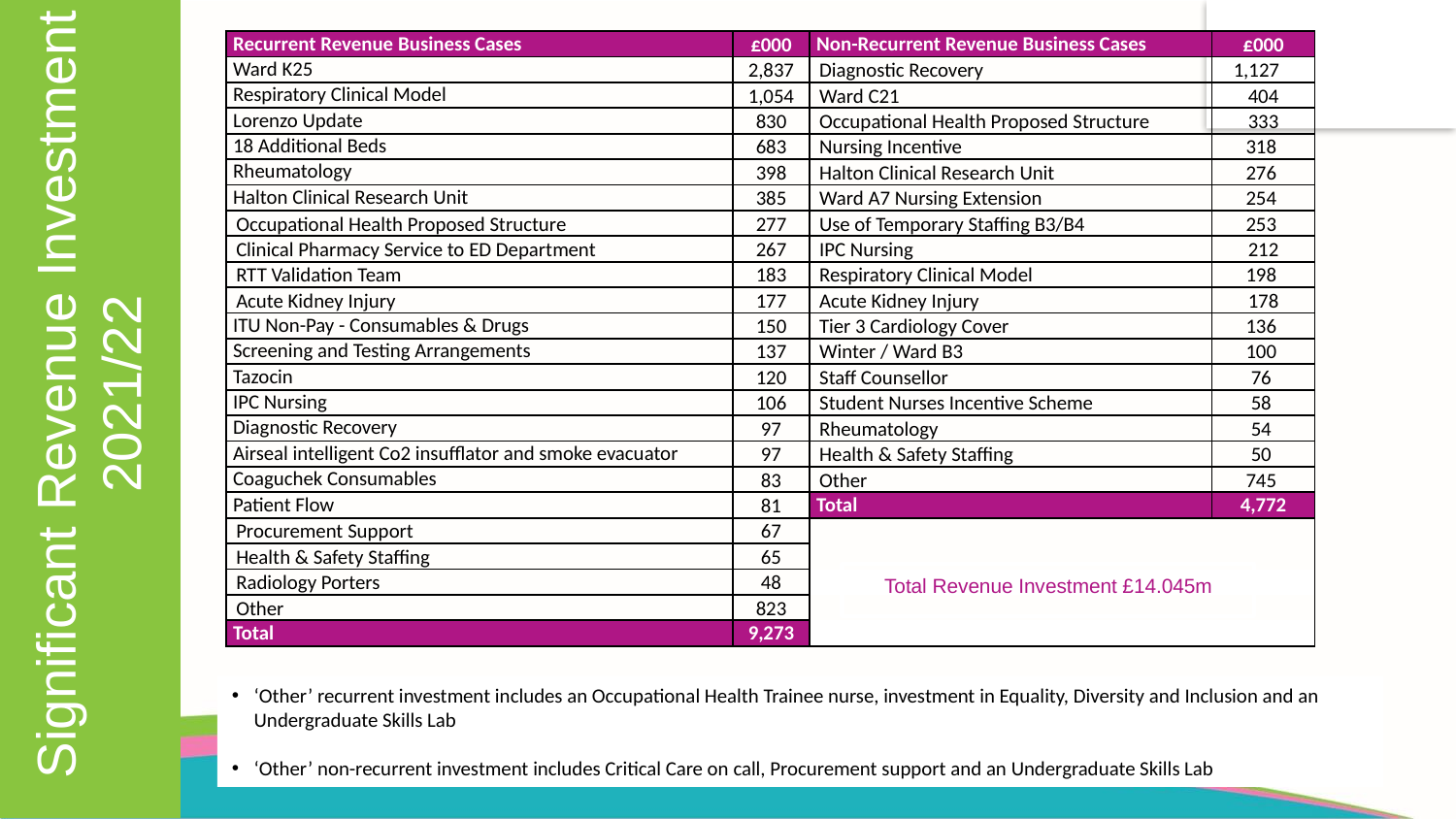

| Recurrent Revenue Business Cases | £000 | Non-Recurrent Revenue Business Cases | £000 | £000 |
| --- | --- | --- | --- | --- |
| Ward K25 | 2,837 | Diagnostic Recovery | 1,127 | 1,127 |
| Respiratory Clinical Model | 1,054 | Ward C21 | 404 | 404 |
| Lorenzo Update | 830 | Occupational Health Proposed Structure | 333 | 333 |
| 18 Additional Beds | 683 | Nursing Incentive | 318 | 318 |
| Rheumatology | 398 | Halton Clinical Research Unit | 276 | 276 |
| Halton Clinical Research Unit | 385 | Ward A7 Nursing Extension | 254 | 254 |
| Occupational Health Proposed Structure | 277 | Use of Temporary Staffing B3/B4 | 253 | 253 |
| Clinical Pharmacy Service to ED Department | 267 | IPC Nursing | 212 | 212 |
| RTT Validation Team | 183 | Respiratory Clinical Model | 198 | 198 |
| Acute Kidney Injury | 177 | Acute Kidney Injury | 178 | 178 |
| ITU Non-Pay - Consumables & Drugs | 150 | Tier 3 Cardiology Cover | 136 | 136 |
| Screening and Testing Arrangements | 137 | Winter / Ward B3 | 100 | 100 |
| Tazocin | 120 | Staff Counsellor | 76 | 76 |
| IPC Nursing | 106 | Student Nurses Incentive Scheme | 58 | 58 |
| Diagnostic Recovery | 97 | Rheumatology | 54 | 54 |
| Airseal intelligent Co2 insufflator and smoke evacuator | 97 | Health & Safety Staffing | 50 | 50 |
| Coaguchek Consumables | 83 | Other | 745 | 745 |
| Patient Flow | 81 | Total | 4,772 | 4,772 |
| Procurement Support | 67 |  |  |  |
| Health & Safety Staffing | 65 |  |  |  |
| Radiology Porters | 48 |  |  |  |
| Other | 823 |  |  |  |
| Total | 9,273 |  |  |  |
# Significant Revenue Investment 2021/22
Total Revenue Investment £14.045m
‘Other’ recurrent investment includes an Occupational Health Trainee nurse, investment in Equality, Diversity and Inclusion and an Undergraduate Skills Lab

‘Other’ non-recurrent investment includes Critical Care on call, Procurement support and an Undergraduate Skills Lab